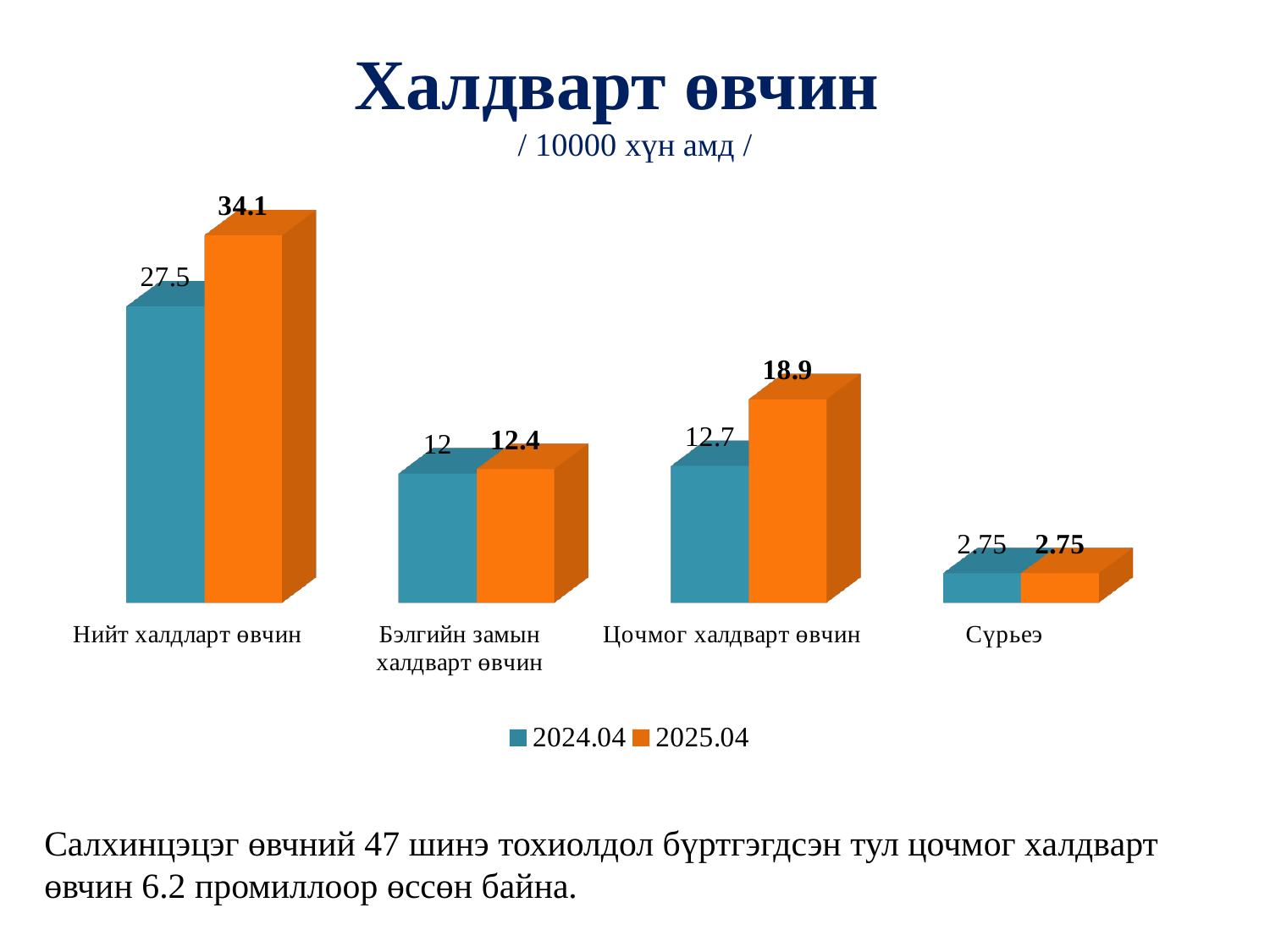

# Халдварт өвчин / 10000 хүн амд /

[unsupported chart]

Салхинцэцэг өвчний 47 шинэ тохиолдол бүртгэгдсэн тул цочмог халдварт өвчин 6.2 промиллоор өссөн байна.